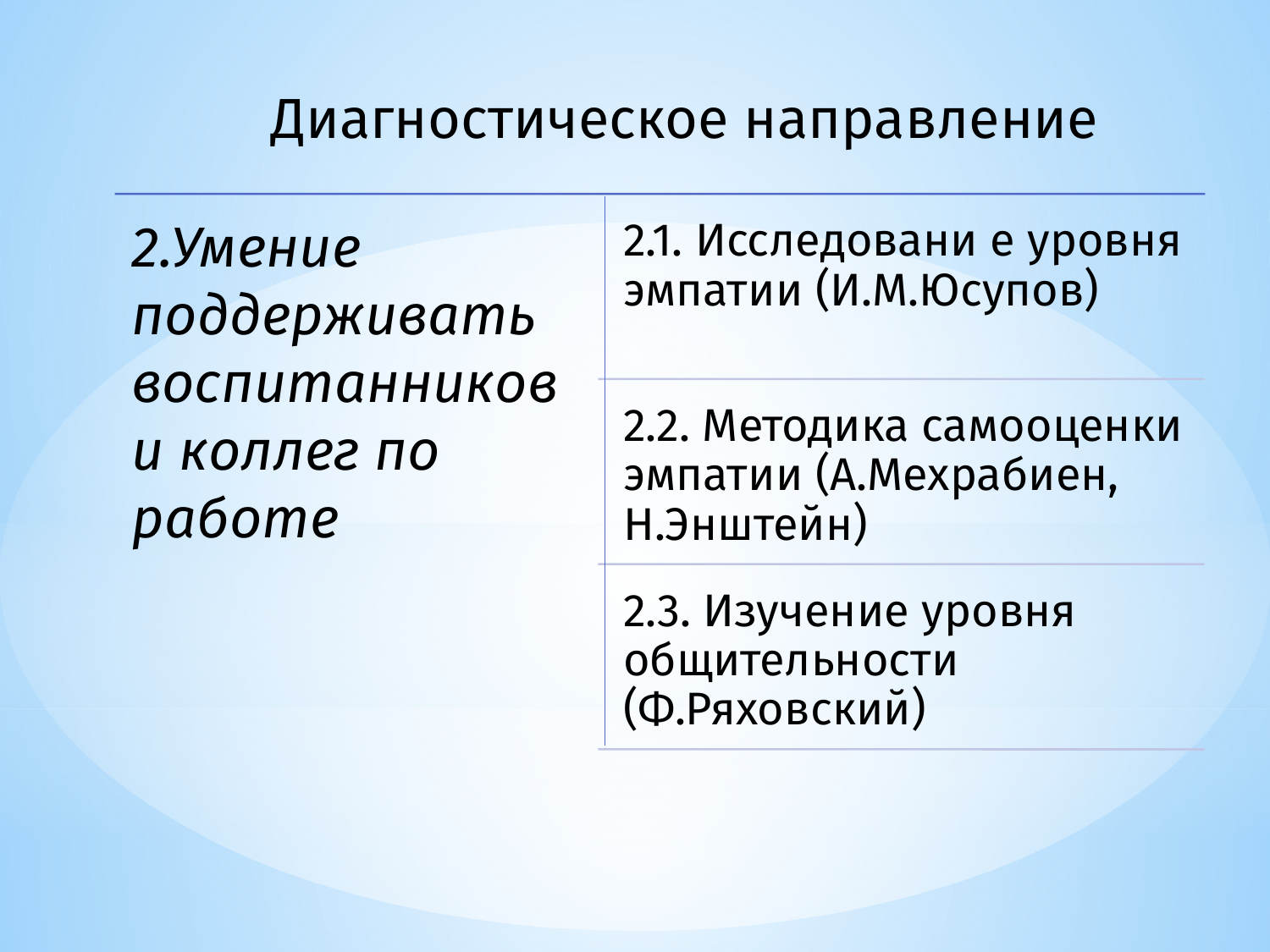

Диагностическое направление
2.Умение поддерживать воспитанников и коллег по работе
2.1. Исследовани е уровня эмпатии (И.М.Юсупов)
2.2. Методика самооценки эмпатии (А.Мехрабиен, Н.Энштейн)
2.3. Изучение уровня общительности (Ф.Ряховский)